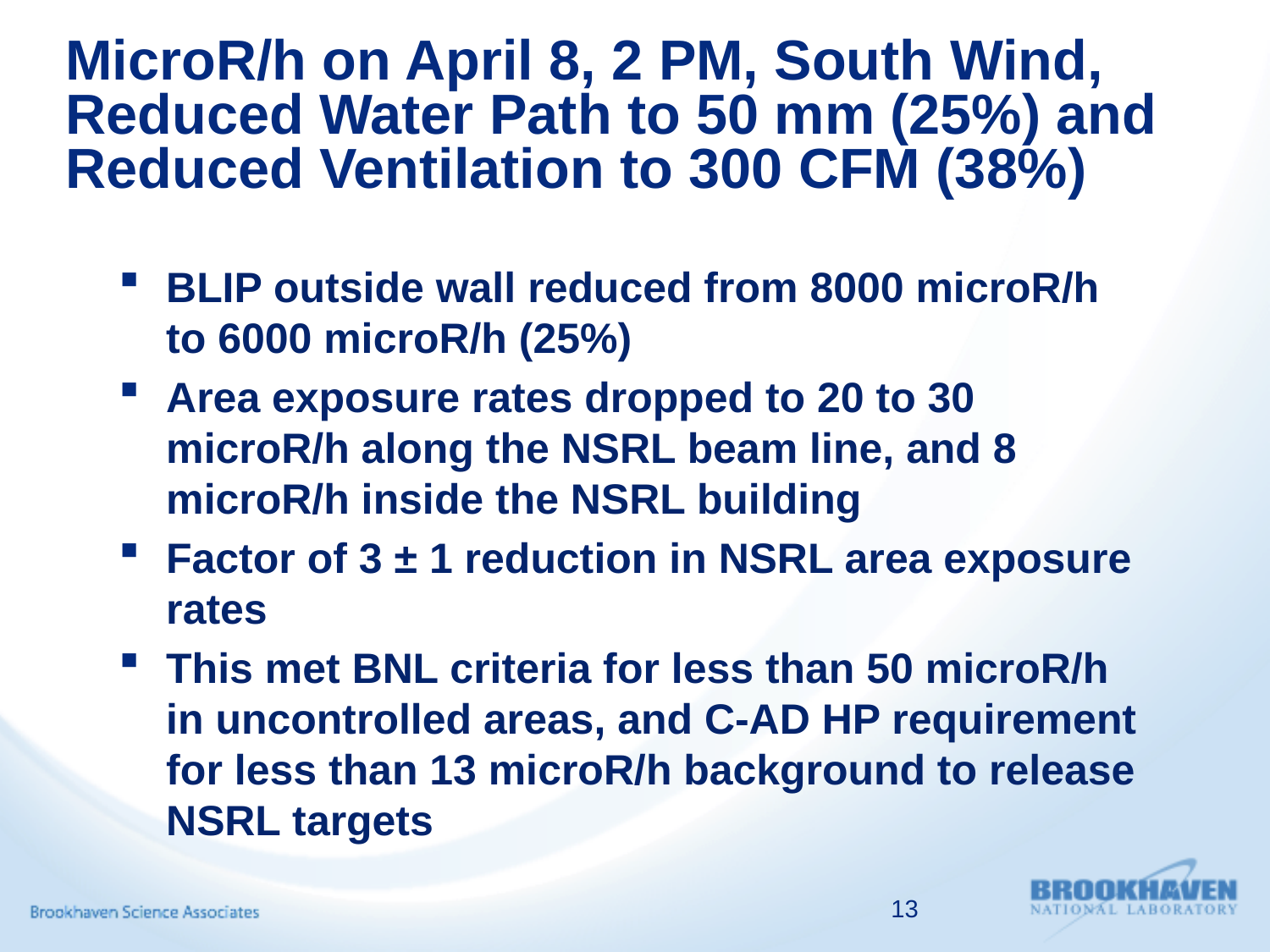

# MicroR/h on April 8, 2 PM, South Wind, Reduced Water Path to 50 mm (25%) and Reduced Ventilation to 300 CFM (38%)
BLIP outside wall reduced from 8000 microR/h to 6000 microR/h (25%)
Area exposure rates dropped to 20 to 30 microR/h along the NSRL beam line, and 8 microR/h inside the NSRL building
Factor of 3 ± 1 reduction in NSRL area exposure rates
This met BNL criteria for less than 50 microR/h in uncontrolled areas, and C-AD HP requirement for less than 13 microR/h background to release NSRL targets
13